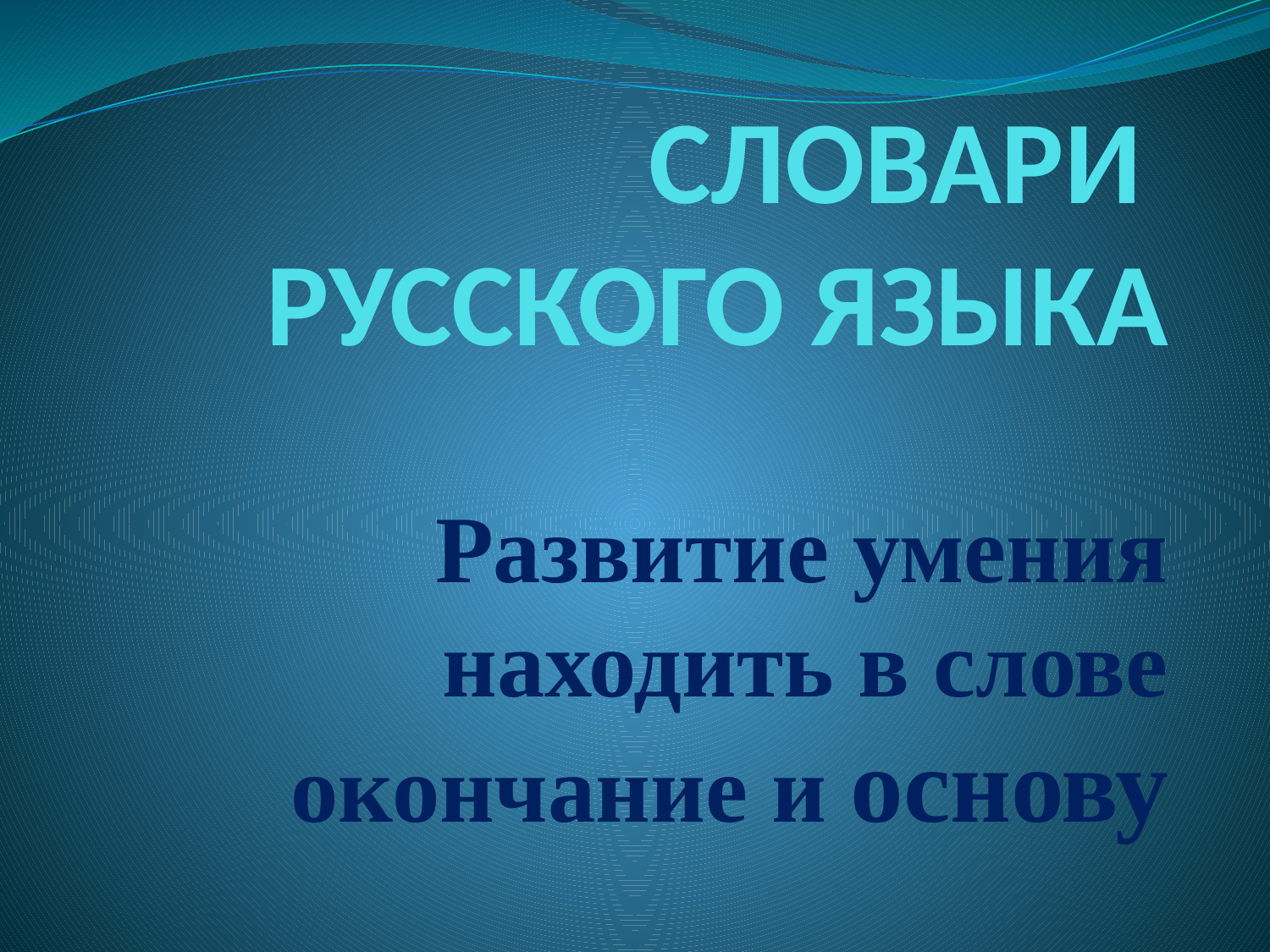

# СЛОВАРИ РУССКОГО ЯЗЫКА Развитие умения находить в слове окончание и основу